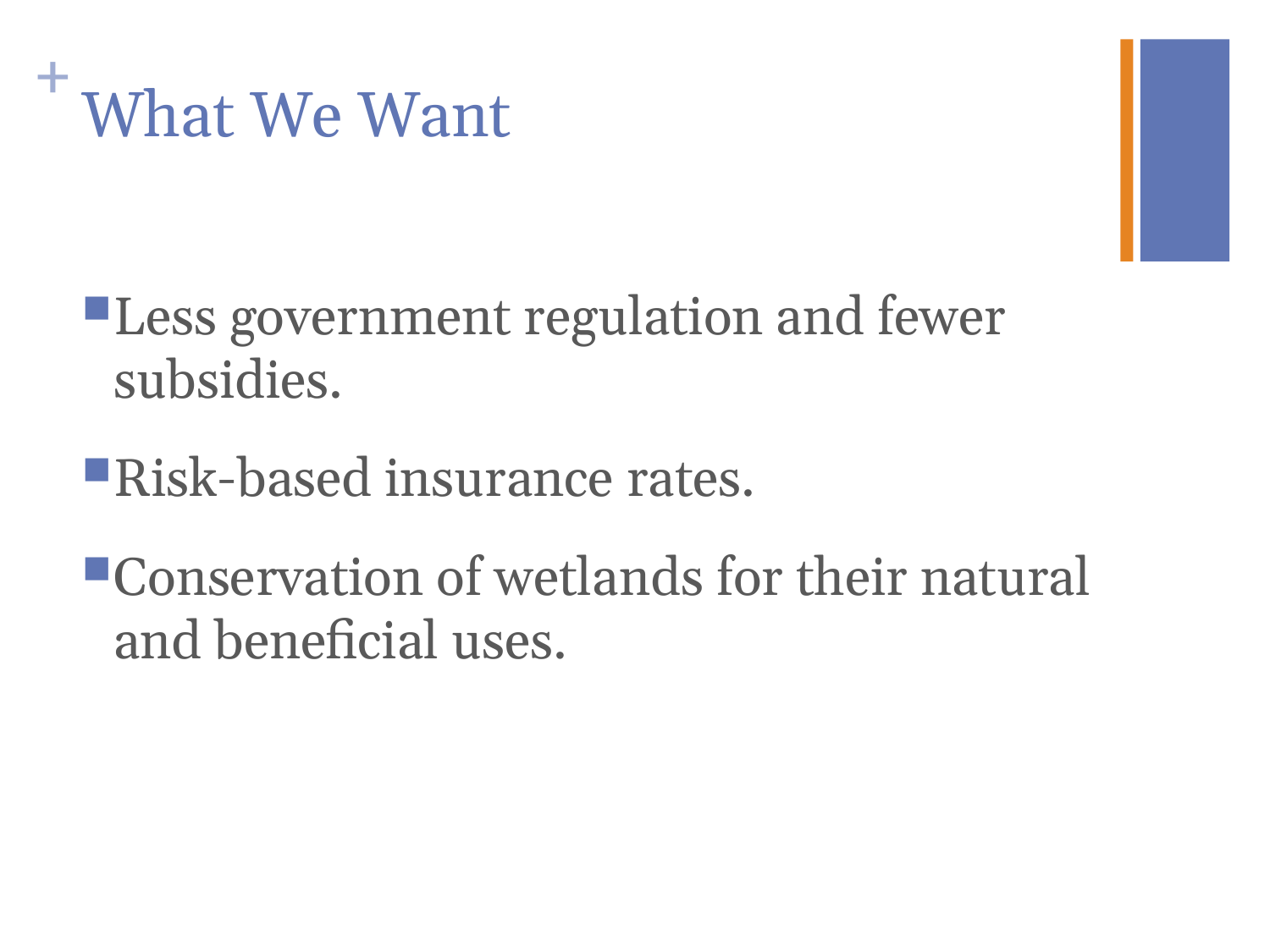

# What We Want
Less government regulation and fewer subsidies.
Risk-based insurance rates.
Conservation of wetlands for their natural and beneficial uses.